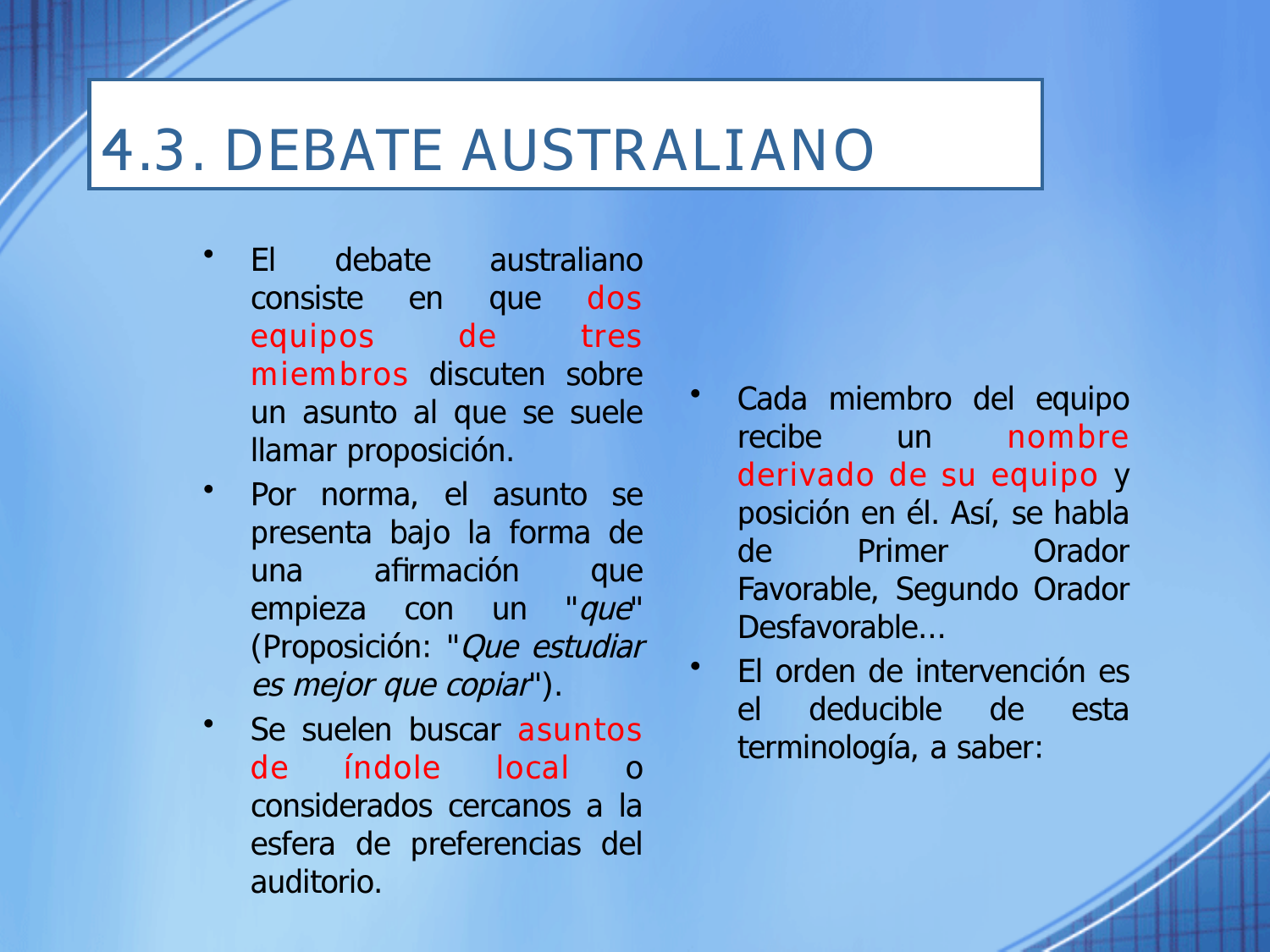

# 4.3. DEBATE AUSTRALIANO
El debate australiano consiste en que dos equipos de tres miembros discuten sobre un asunto al que se suele llamar proposición.
Por norma, el asunto se presenta bajo la forma de una afirmación que empieza con un "que" (Proposición: "Que estudiar es mejor que copiar").
Se suelen buscar asuntos de índole local o considerados cercanos a la esfera de preferencias del auditorio.

Cada miembro del equipo recibe un nombre derivado de su equipo y posición en él. Así, se habla de Primer Orador Favorable, Segundo Orador Desfavorable...
El orden de intervención es el deducible de esta terminología, a saber: